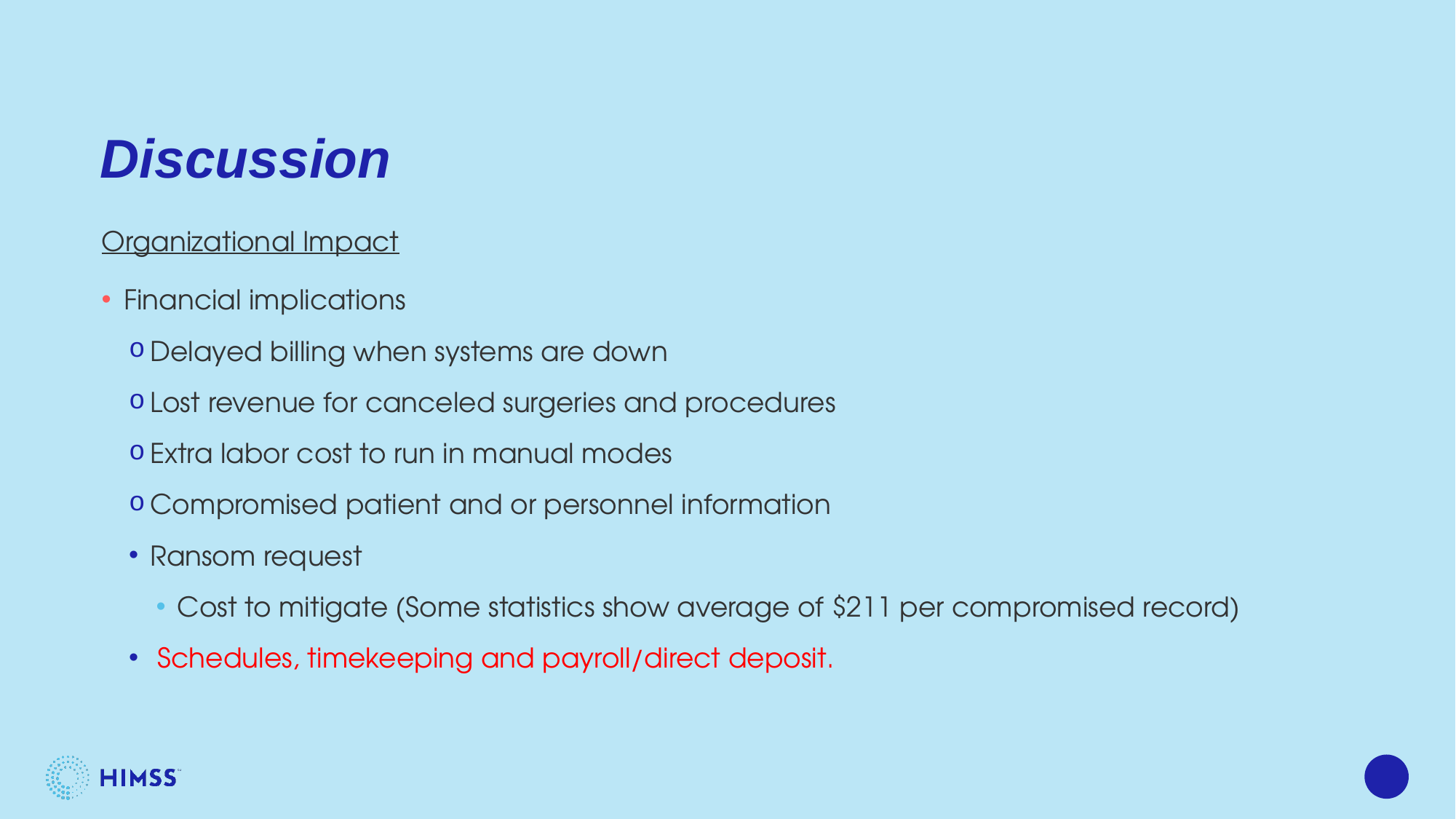

# Discussion
Organizational Impact
Financial implications
Delayed billing when systems are down
Lost revenue for canceled surgeries and procedures
Extra labor cost to run in manual modes
Compromised patient and or personnel information
Ransom request
Cost to mitigate (Some statistics show average of $211 per compromised record)
 Schedules, timekeeping and payroll/direct deposit.